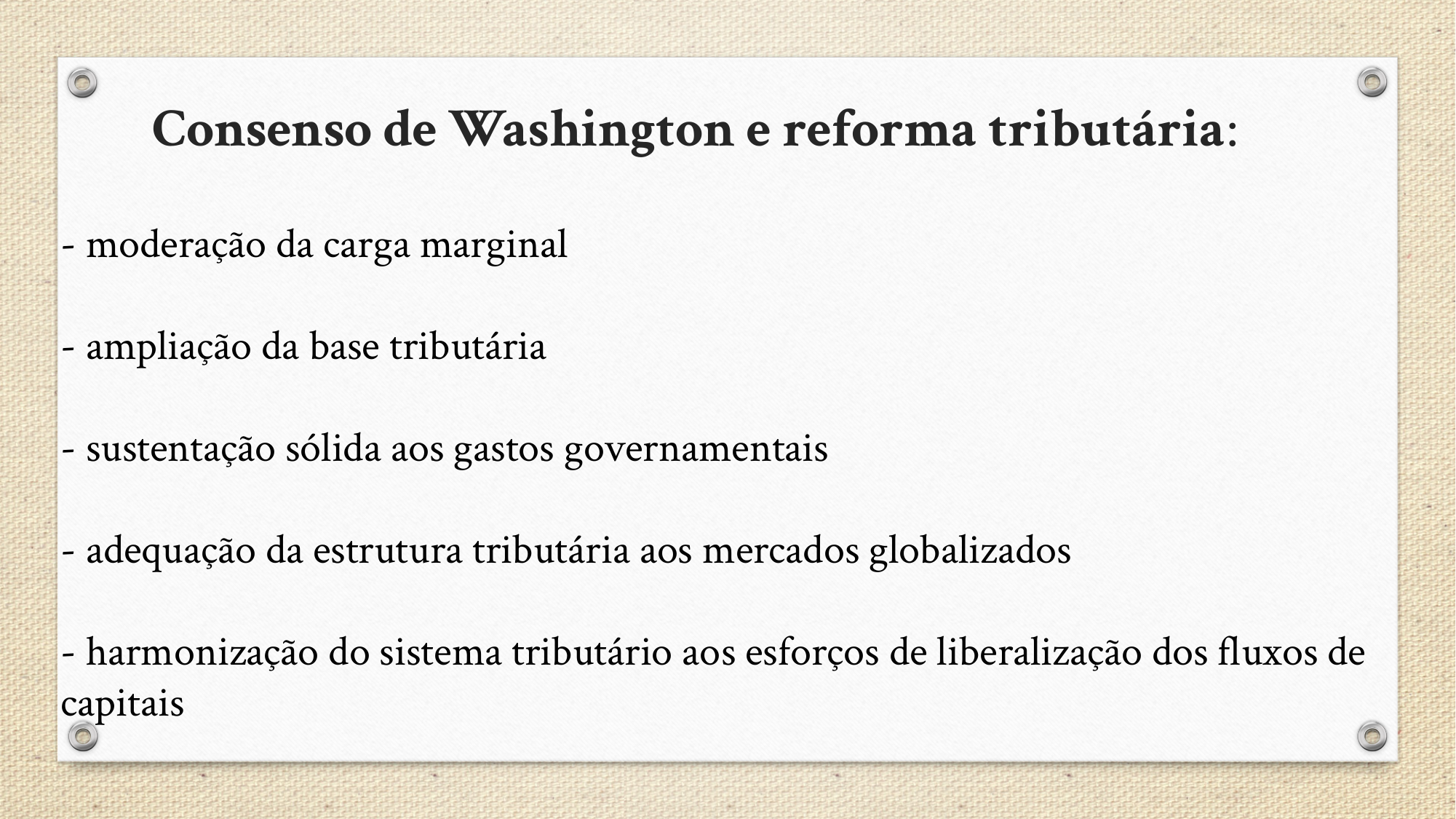

# Consenso de Washington e reforma tributária:

- moderação da carga marginal

- ampliação da base tributária
- sustentação sólida aos gastos governamentais
- adequação da estrutura tributária aos mercados globalizados
- harmonização do sistema tributário aos esforços de liberalização dos fluxos de capitais